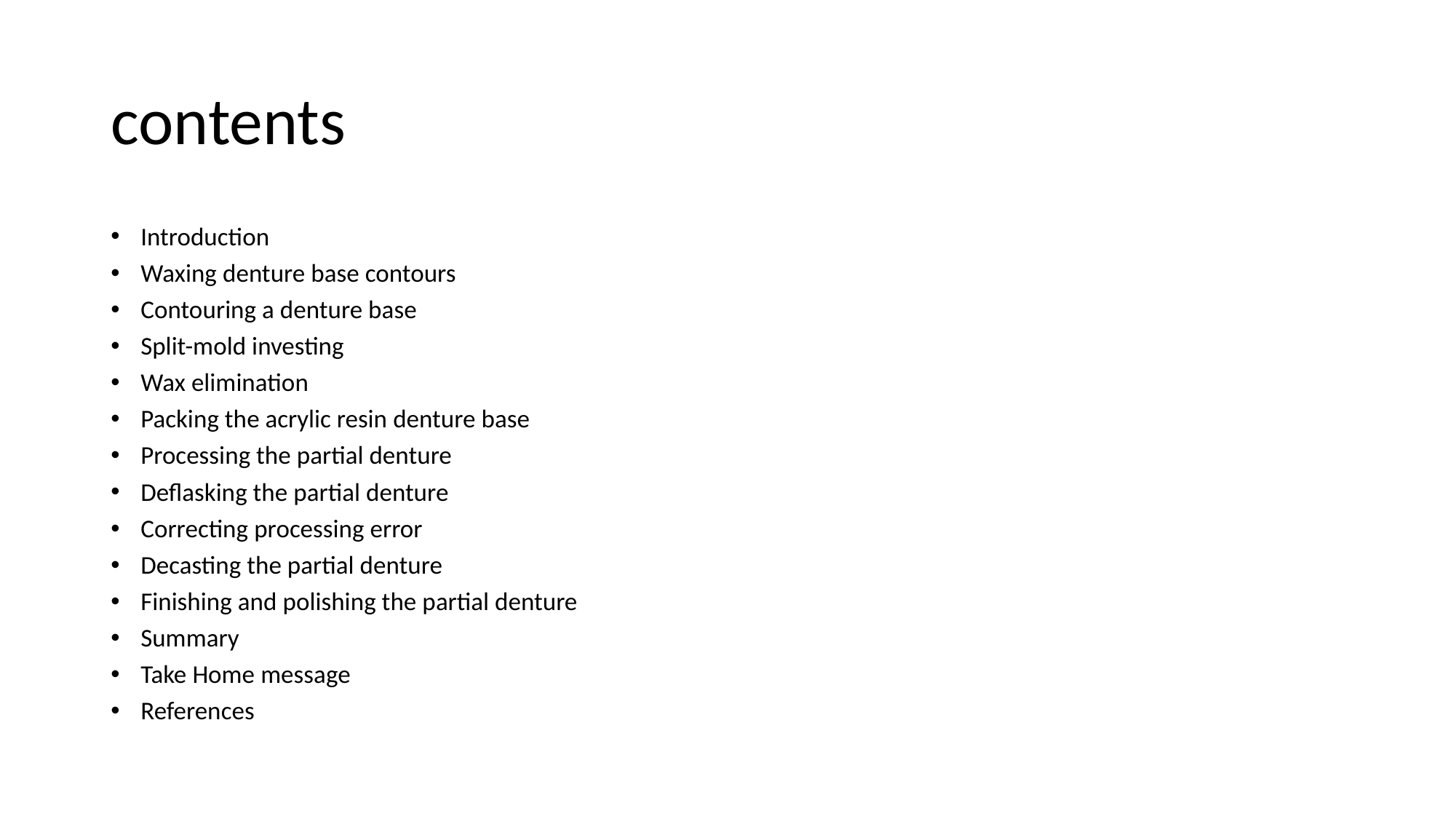

# contents
Introduction
Waxing denture base contours
Contouring a denture base
Split-mold investing
Wax elimination
Packing the acrylic resin denture base
Processing the partial denture
Deflasking the partial denture
Correcting processing error
Decasting the partial denture
Finishing and polishing the partial denture
Summary
Take Home message
References